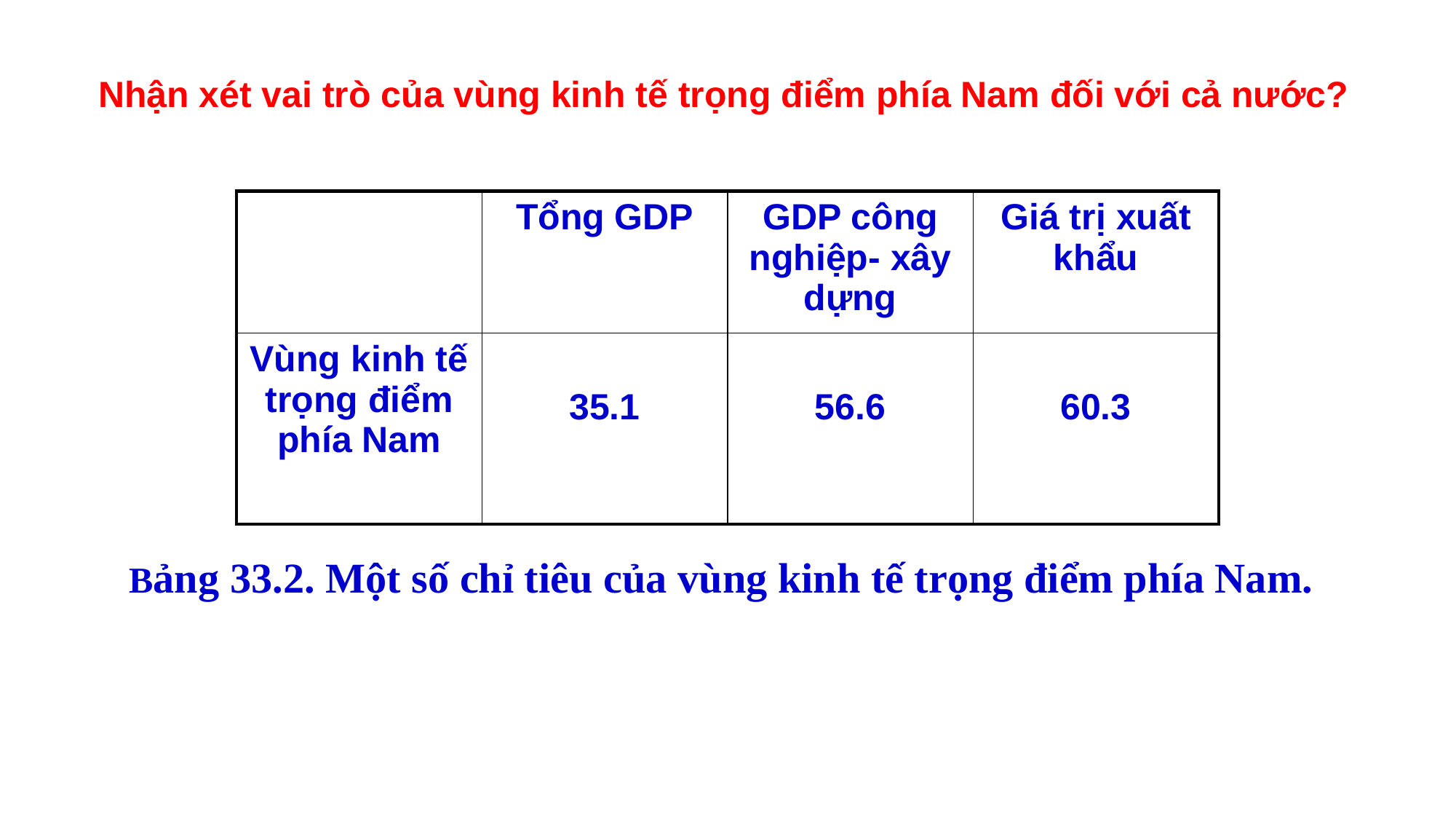

Nhận xét vai trò của vùng kinh tế trọng điểm phía Nam đối với cả nước?
|  | Tổng GDP | GDP công nghiệp- xây dựng | Giá trị xuất khẩu |
| --- | --- | --- | --- |
| Vùng kinh tế trọng điểm phía Nam | 35.1 | 56.6 | 60.3 |
# Bảng 33.2. Một số chỉ tiêu của vùng kinh tế trọng điểm phía Nam.